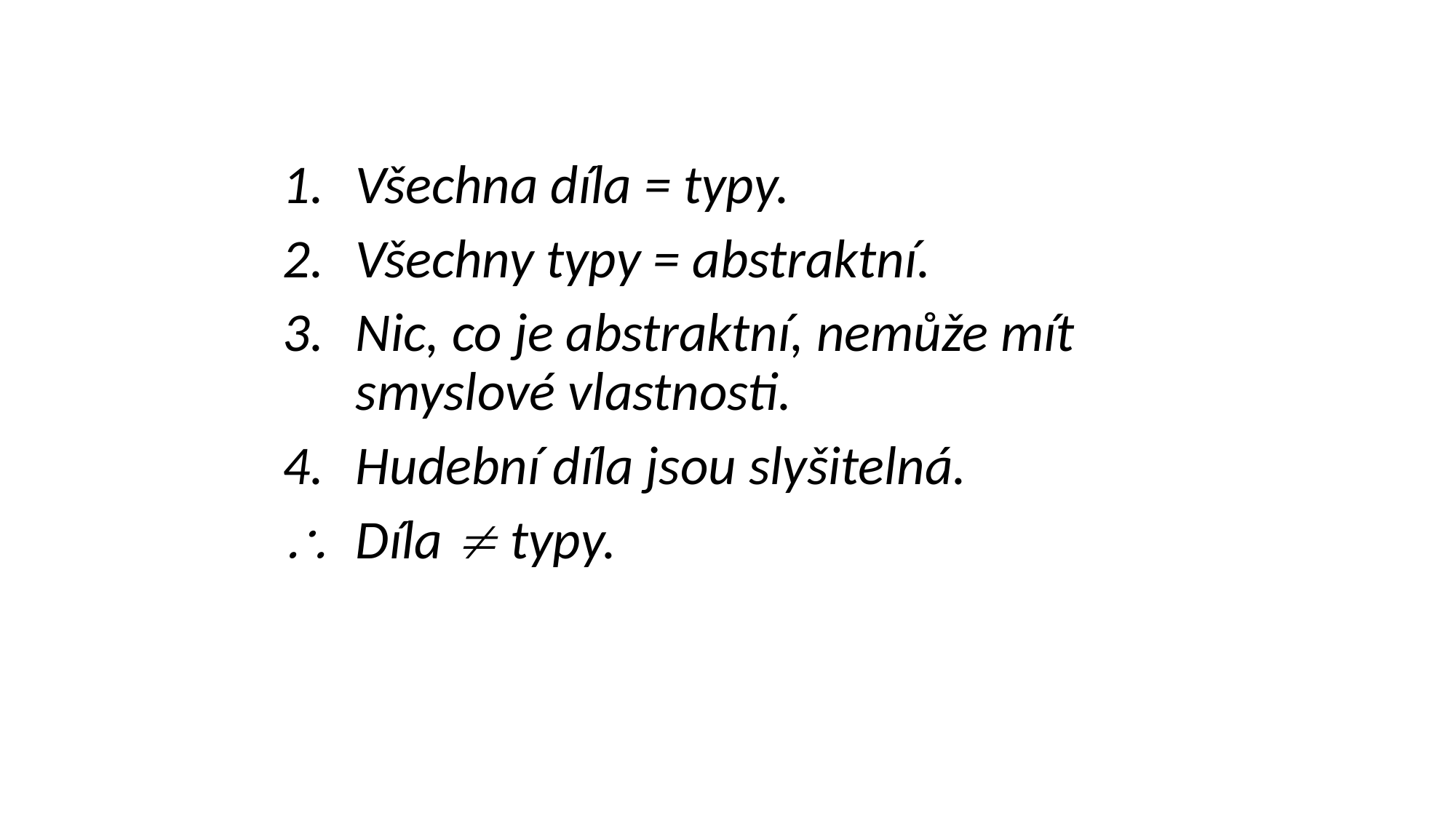

#
Všechna díla = typy.
Všechny typy = abstraktní.
Nic, co je abstraktní, nemůže mít smyslové vlastnosti.
Hudební díla jsou slyšitelná.
∴	Díla ≠ typy.